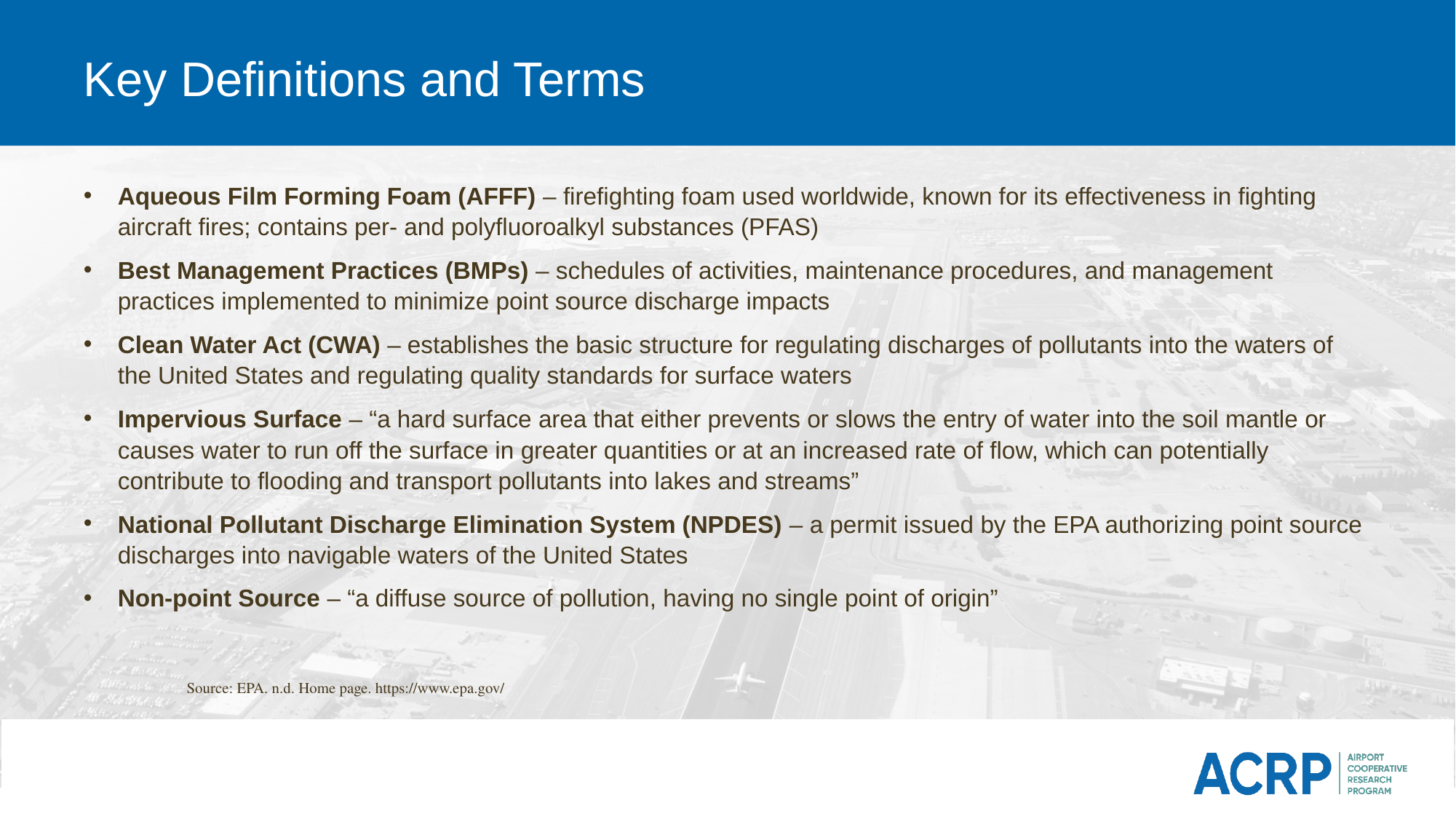

# Key Definitions and Terms
Aqueous Film Forming Foam (AFFF) – firefighting foam used worldwide, known for its effectiveness in fighting aircraft fires; contains per- and polyfluoroalkyl substances (PFAS)
Best Management Practices (BMPs) – schedules of activities, maintenance procedures, and management practices implemented to minimize point source discharge impacts
Clean Water Act (CWA) – establishes the basic structure for regulating discharges of pollutants into the waters of the United States and regulating quality standards for surface waters
Impervious Surface – “a hard surface area that either prevents or slows the entry of water into the soil mantle or causes water to run off the surface in greater quantities or at an increased rate of flow, which can potentially contribute to flooding and transport pollutants into lakes and streams”
National Pollutant Discharge Elimination System (NPDES) – a permit issued by the EPA authorizing point source discharges into navigable waters of the United States
Non-point Source – “a diffuse source of pollution, having no single point of origin”

Source: EPA. n.d. Home page. https://www.epa.gov/